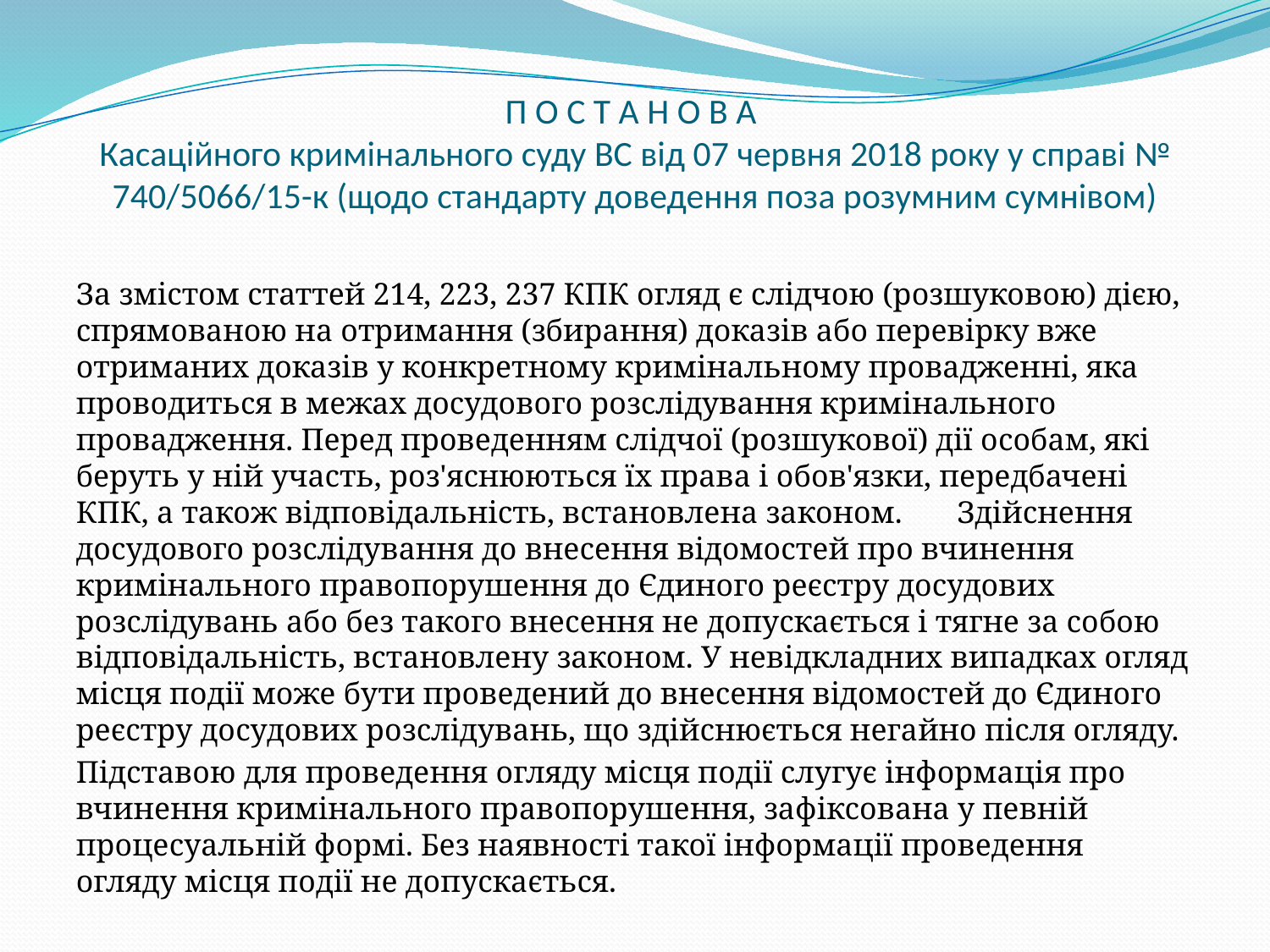

# П О С Т А Н О В А Касаційного кримінального суду ВС від 07 червня 2018 року у справі № 740/5066/15-к (щодо стандарту доведення поза розумним сумнівом)
За змістом статтей 214, 223, 237 КПК огляд є слідчою (розшуковою) дією, спрямованою на отримання (збирання) доказів або перевірку вже отриманих доказів у конкретному кримінальному провадженні, яка проводиться в межах досудового розслідування кримінального провадження. Перед проведенням слідчої (розшукової) дії особам, які беруть у ній участь, роз'яснюються їх права і обов'язки, передбачені КПК, а також відповідальність, встановлена законом.       Здійснення досудового розслідування до внесення відомостей про вчинення кримінального правопорушення до Єдиного реєстру досудових розслідувань або без такого внесення не допускається і тягне за собою відповідальність, встановлену законом. У невідкладних випадках огляд місця події може бути проведений до внесення відомостей до Єдиного реєстру досудових розслідувань, що здійснюється негайно після огляду.
Підставою для проведення огляду місця події слугує інформація про вчинення кримінального правопорушення, зафіксована у певній процесуальній формі. Без наявності такої інформації проведення огляду місця події не допускається.